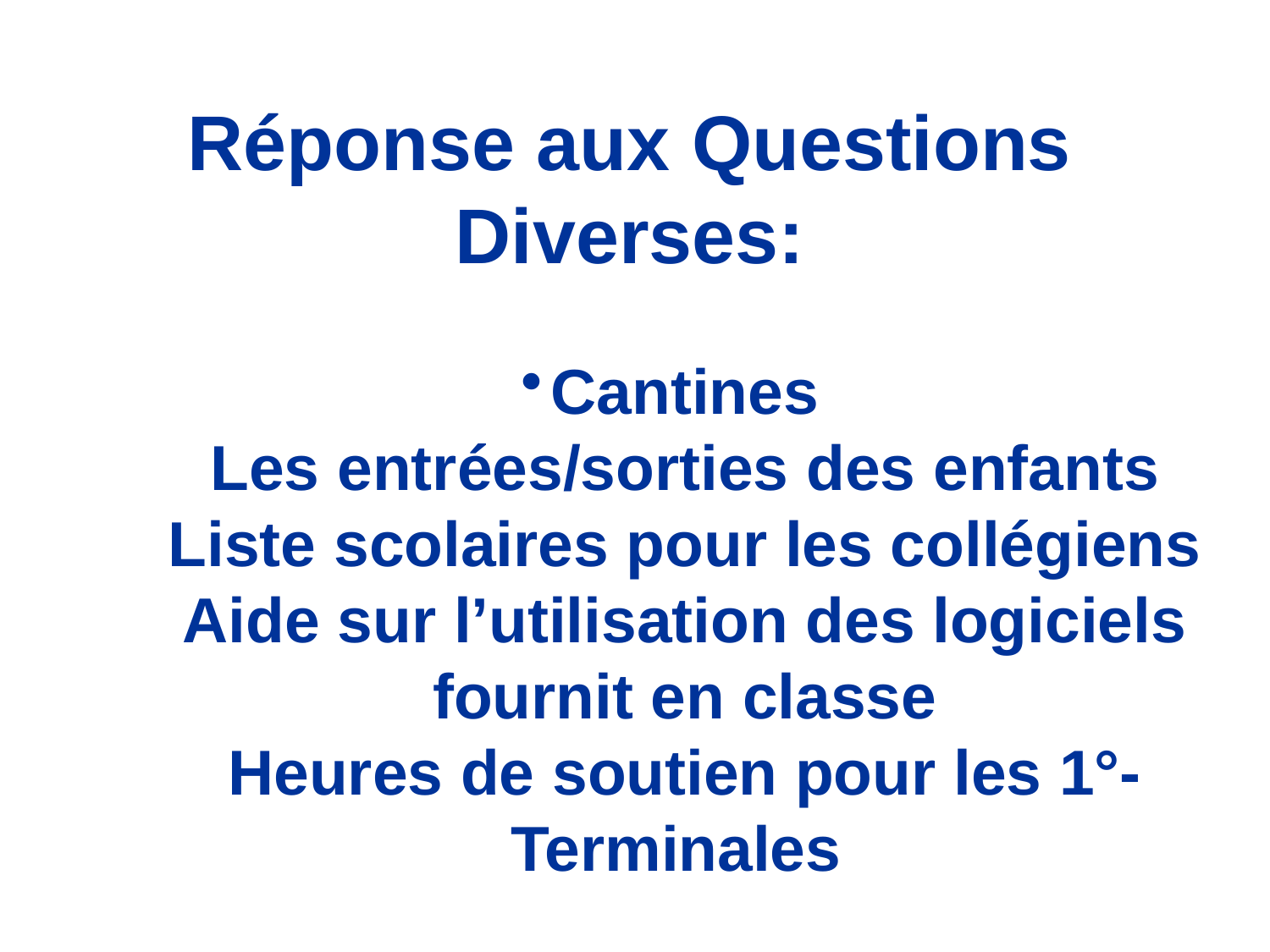

# Réponse aux Questions Diverses:
Cantines
Les entrées/sorties des enfants
Liste scolaires pour les collégiens
Aide sur l’utilisation des logiciels fournit en classe
Heures de soutien pour les 1°-Terminales